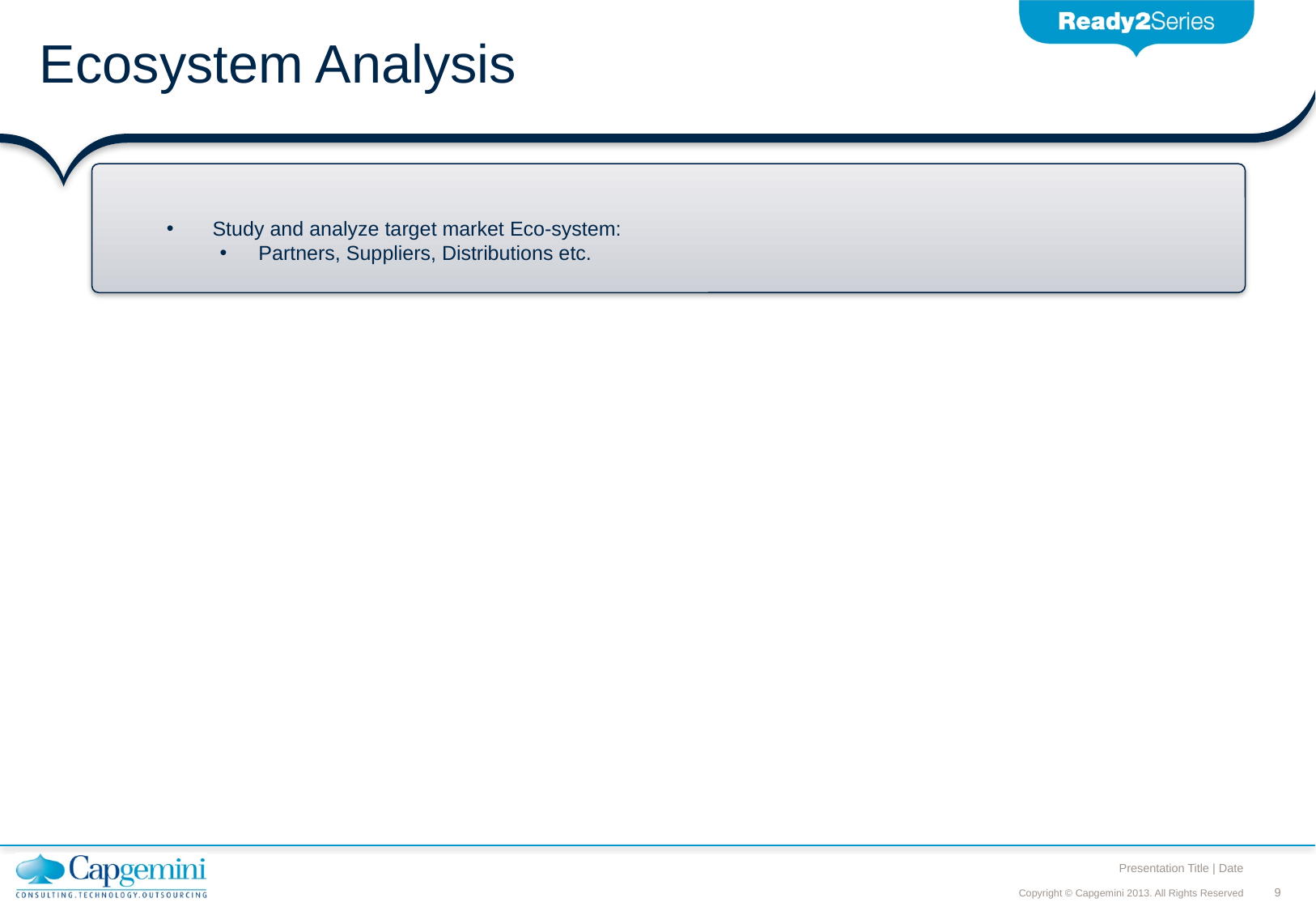

# Ecosystem Analysis

Study and analyze target market Eco-system:
Partners, Suppliers, Distributions etc.